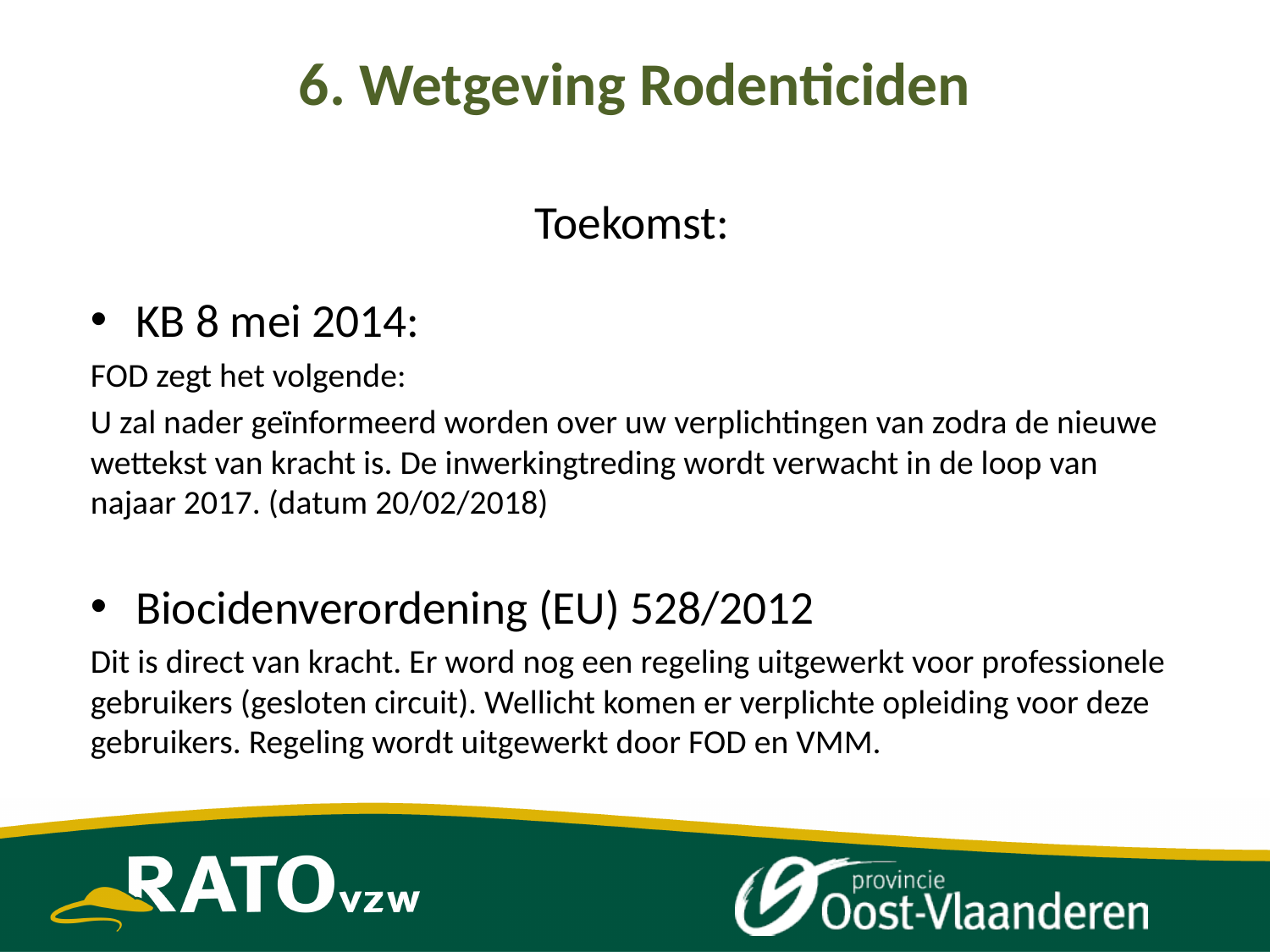

# 6. Wetgeving Rodenticiden

Toekomst:

KB 8 mei 2014:
FOD zegt het volgende:
U zal nader geïnformeerd worden over uw verplichtingen van zodra de nieuwe wettekst van kracht is. De inwerkingtreding wordt verwacht in de loop van najaar 2017. (datum 20/02/2018)

Biocidenverordening (EU) 528/2012
Dit is direct van kracht. Er word nog een regeling uitgewerkt voor professionele gebruikers (gesloten circuit). Wellicht komen er verplichte opleiding voor deze gebruikers. Regeling wordt uitgewerkt door FOD en VMM.